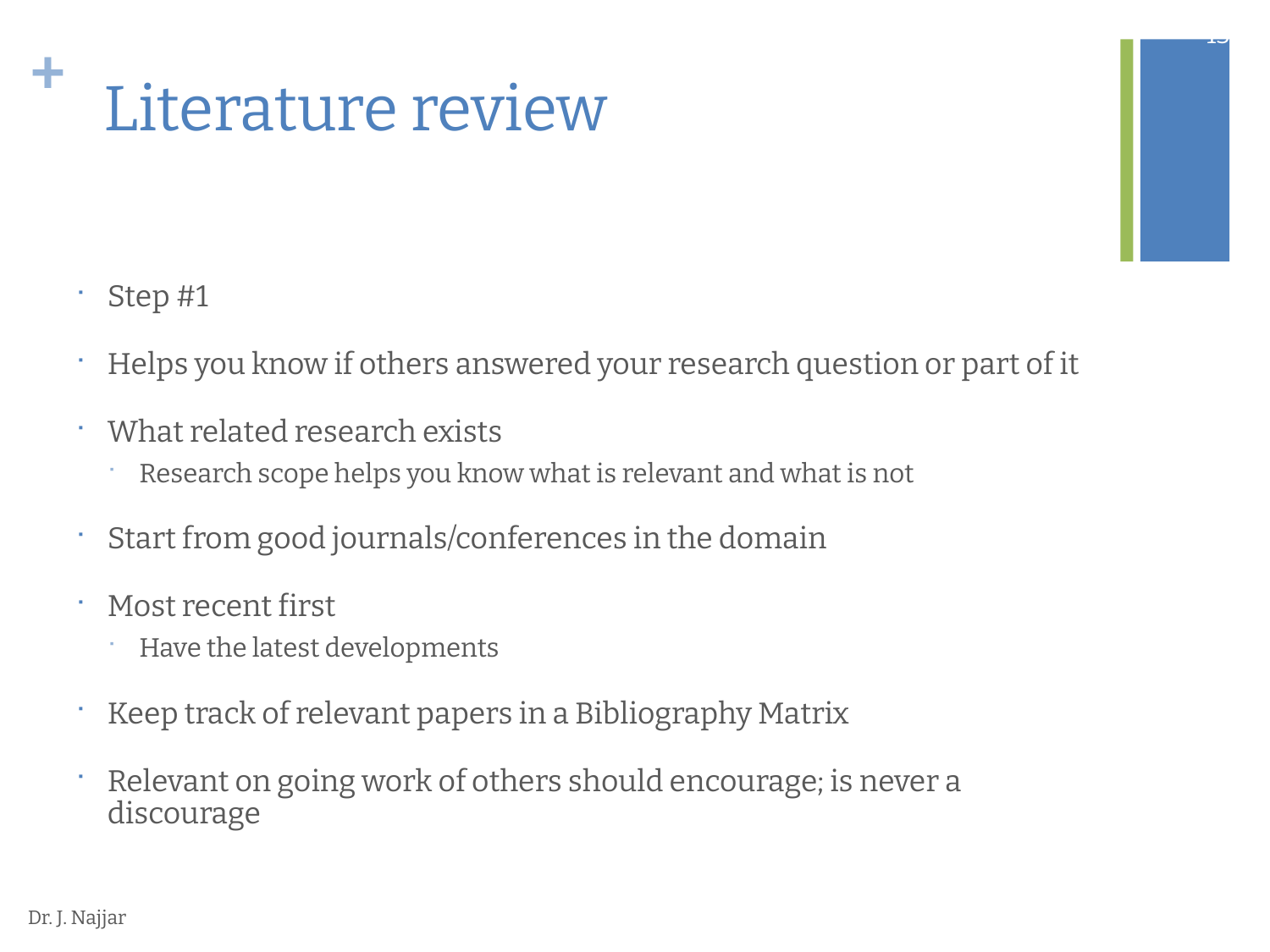

13
# Literature review
Step #1
Helps you know if others answered your research question or part of it
What related research exists
Research scope helps you know what is relevant and what is not
Start from good journals/conferences in the domain
Most recent first
Have the latest developments
Keep track of relevant papers in a Bibliography Matrix
Relevant on going work of others should encourage; is never a discourage
Dr. J. Najjar